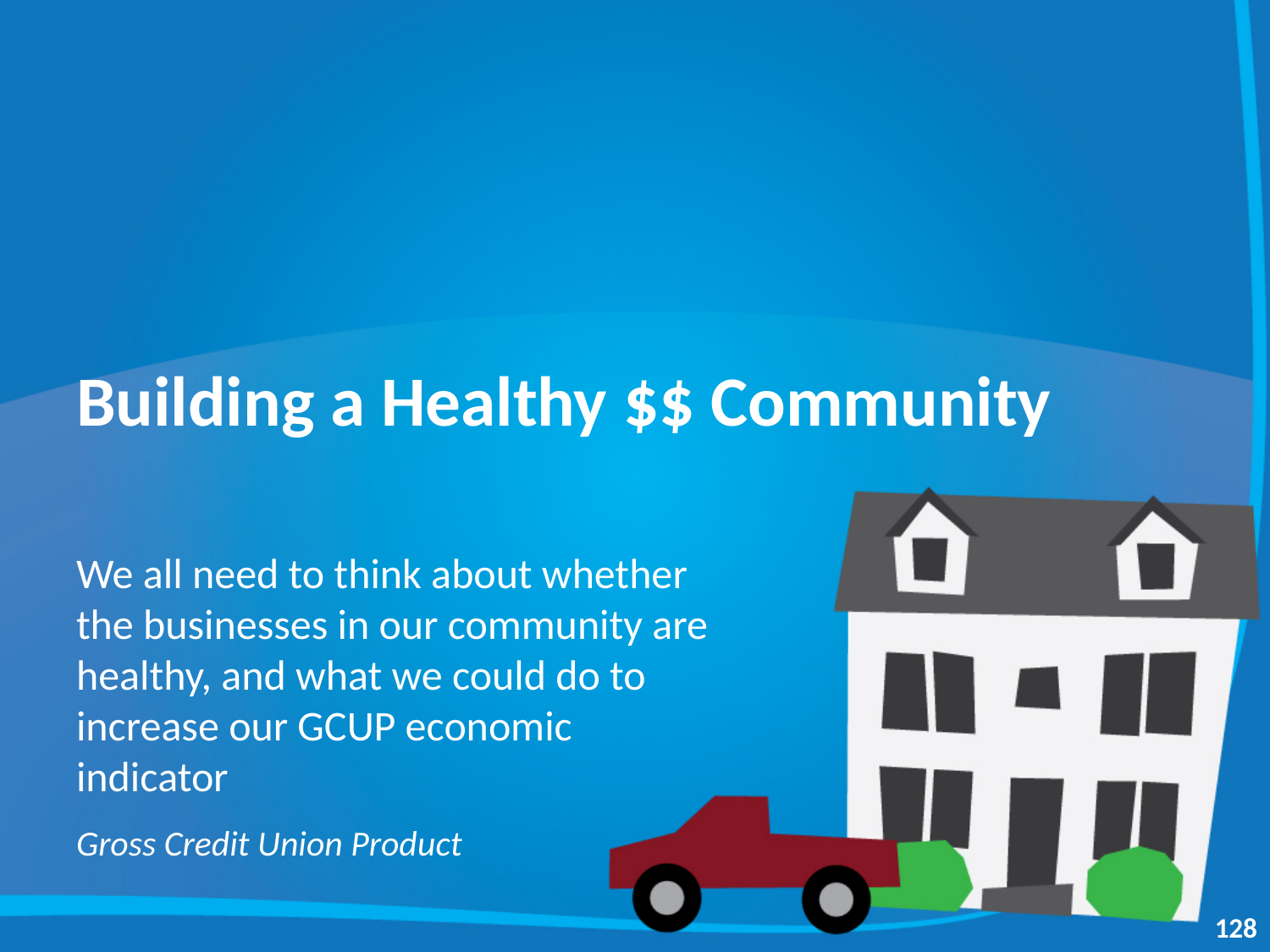

# Building a Healthy $$ Community
We all need to think about whether the businesses in our community are healthy, and what we could do to increase our GCUP economic indicator
Gross Credit Union Product
128